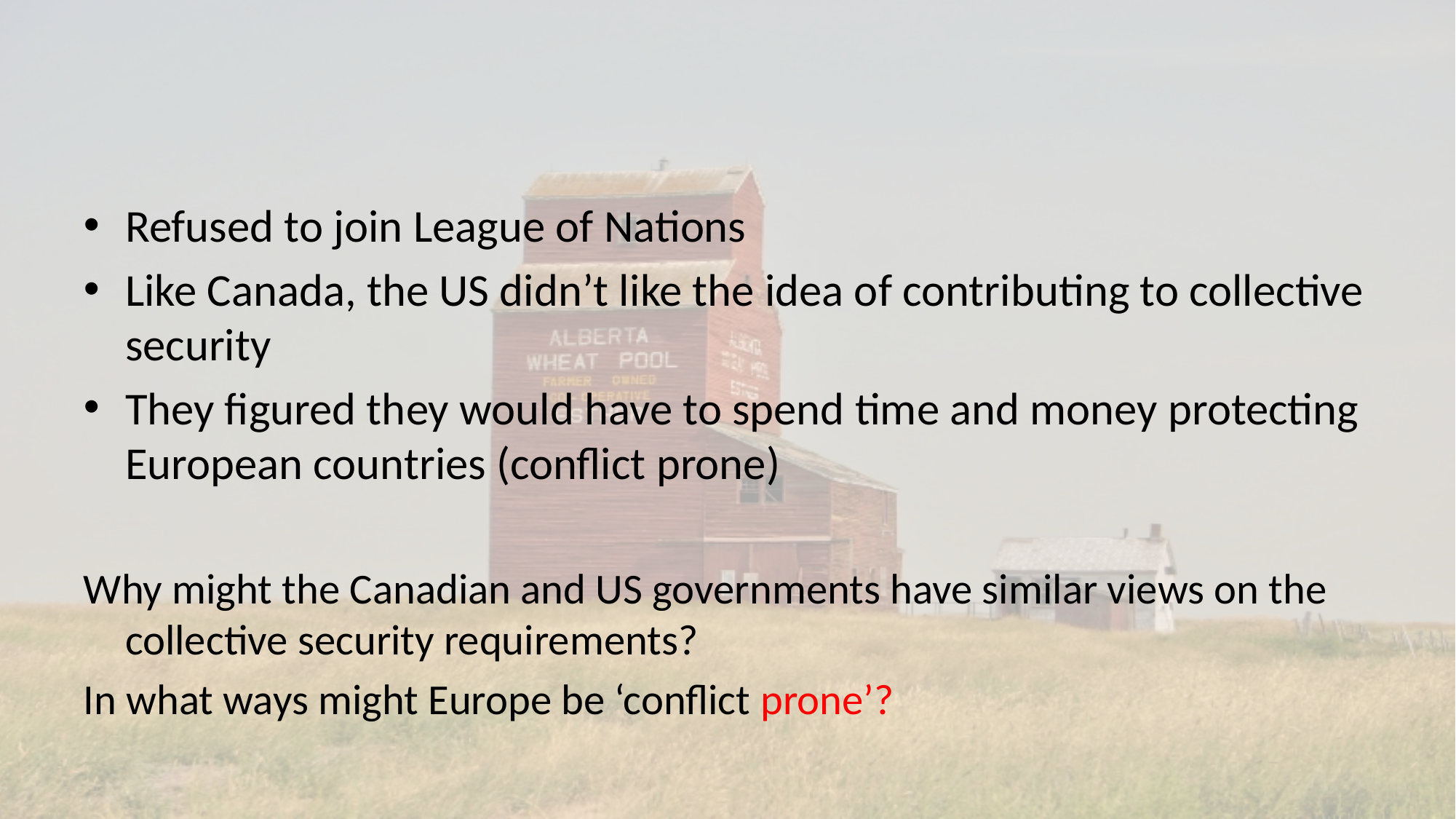

#
Refused to join League of Nations
Like Canada, the US didn’t like the idea of contributing to collective security
They figured they would have to spend time and money protecting European countries (conflict prone)

Why might the Canadian and US governments have similar views on the collective security requirements?
In what ways might Europe be ‘conflict prone’?